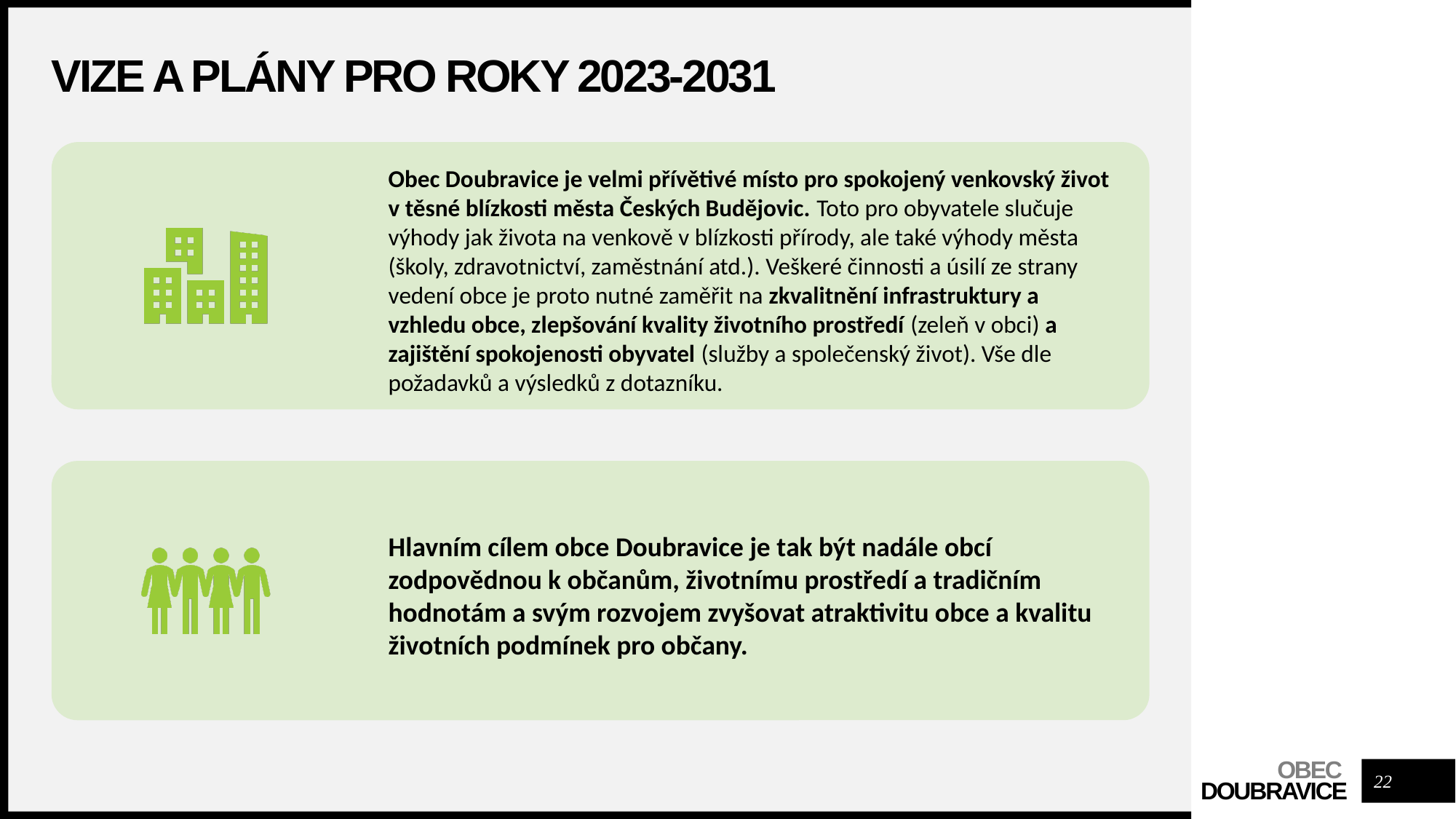

# Vize a plány pro roky 2023-2031
Obec Doubravice je velmi přívětivé místo pro spokojený venkovský život v těsné blízkosti města Českých Budějovic. Toto pro obyvatele slučuje výhody jak života na venkově v blízkosti přírody, ale také výhody města (školy, zdravotnictví, zaměstnání atd.). Veškeré činnosti a úsilí ze strany vedení obce je proto nutné zaměřit na zkvalitnění infrastruktury a vzhledu obce, zlepšování kvality životního prostředí (zeleň v obci) a zajištění spokojenosti obyvatel (služby a společenský život). Vše dle požadavků a výsledků z dotazníku.
Hlavním cílem obce Doubravice je tak být nadále obcí zodpovědnou k občanům, životnímu prostředí a tradičním hodnotám a svým rozvojem zvyšovat atraktivitu obce a kvalitu životních podmínek pro občany.
22